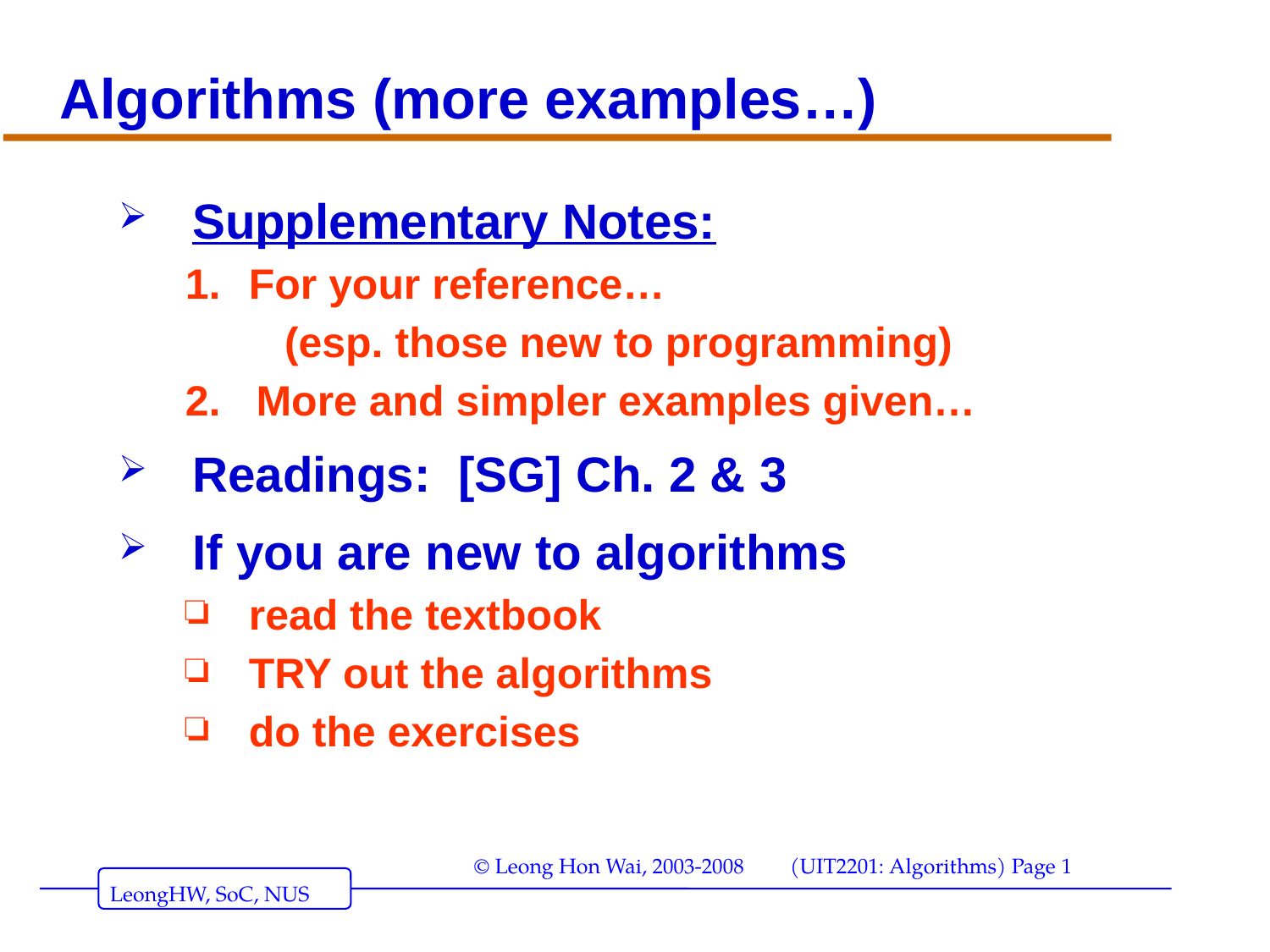

# Algorithms (more examples…)
Supplementary Notes:
For your reference…
	   (esp. those new to programming)
2.   More and simpler examples given…
Readings:  [SG] Ch. 2 & 3
If you are new to algorithms
read the textbook
TRY out the algorithms
do the exercises